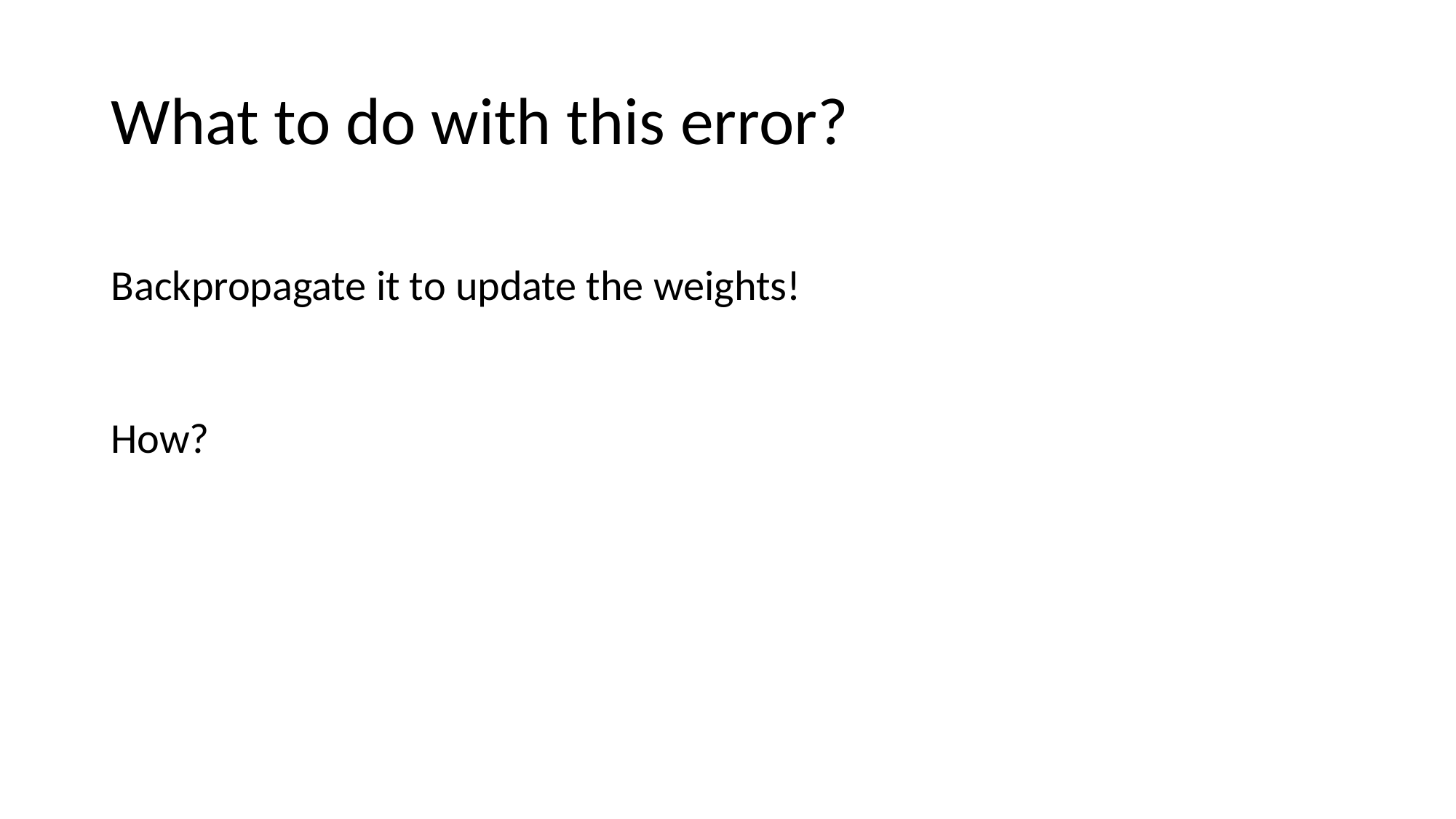

# What to do with this error?
Backpropagate it to update the weights!

How?